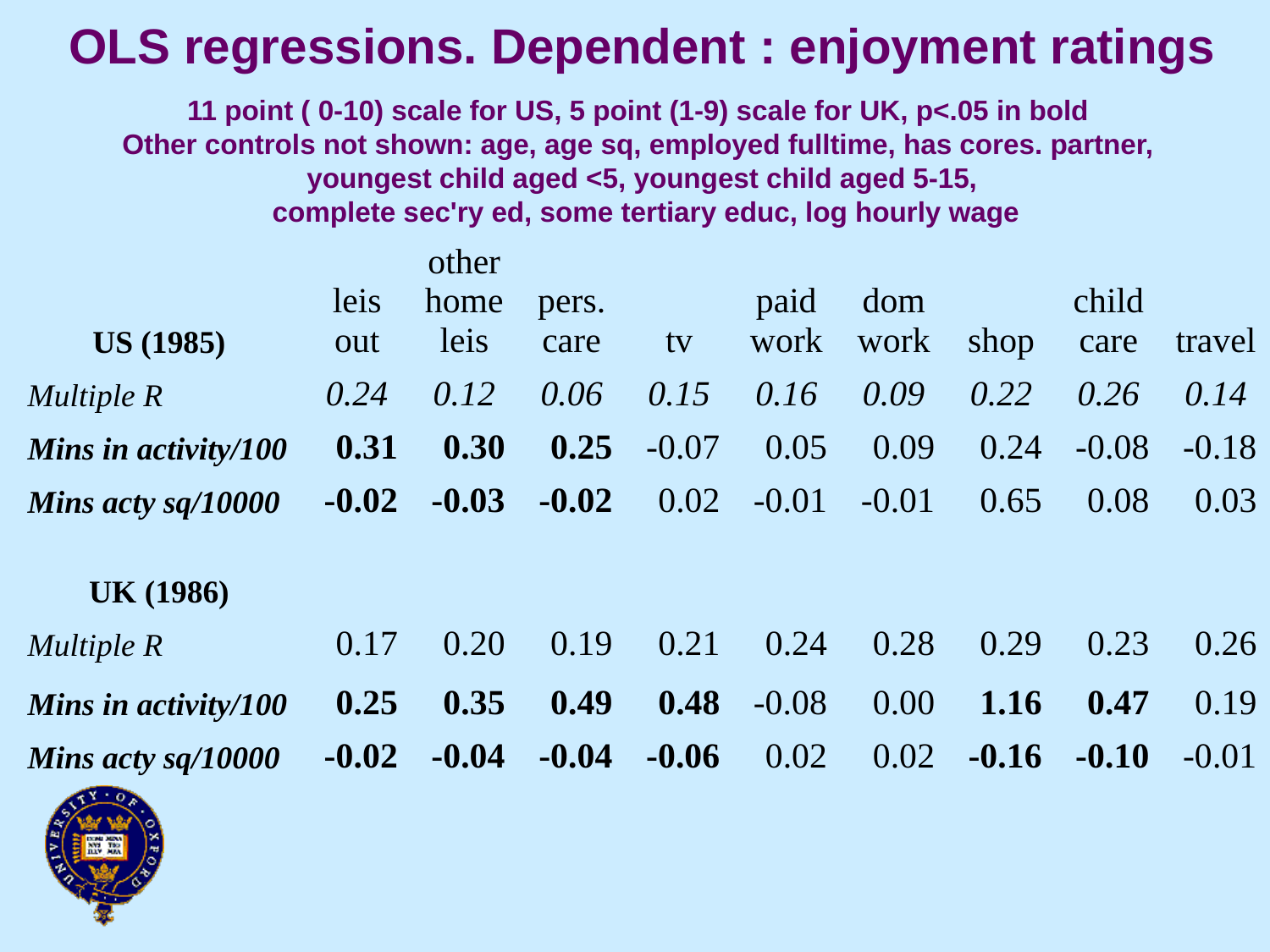

# OLS regressions. Dependent : enjoyment ratings 11 point ( 0-10) scale for US, 5 point (1-9) scale for UK, p<.05 in bold Other controls not shown: age, age sq, employed fulltime, has cores. partner, youngest child aged <5, youngest child aged 5-15, complete sec'ry ed, some tertiary educ, log hourly wage
| US (1985) | leis out | other home leis | pers. care | tv | paid work | dom work | shop | child care | travel |
| --- | --- | --- | --- | --- | --- | --- | --- | --- | --- |
| Multiple R | 0.24 | 0.12 | 0.06 | 0.15 | 0.16 | 0.09 | 0.22 | 0.26 | 0.14 |
| Mins in activity/100 | 0.31 | 0.30 | 0.25 | -0.07 | 0.05 | 0.09 | 0.24 | -0.08 | -0.18 |
| Mins acty sq/10000 | -0.02 | -0.03 | -0.02 | 0.02 | -0.01 | -0.01 | 0.65 | 0.08 | 0.03 |
| UK (1986) |  |  |  |  |  |  |  |  |  |
| Multiple R | 0.17 | 0.20 | 0.19 | 0.21 | 0.24 | 0.28 | 0.29 | 0.23 | 0.26 |
| Mins in activity/100 | 0.25 | 0.35 | 0.49 | 0.48 | -0.08 | 0.00 | 1.16 | 0.47 | 0.19 |
| Mins acty sq/10000 | -0.02 | -0.04 | -0.04 | -0.06 | 0.02 | 0.02 | -0.16 | -0.10 | -0.01 |